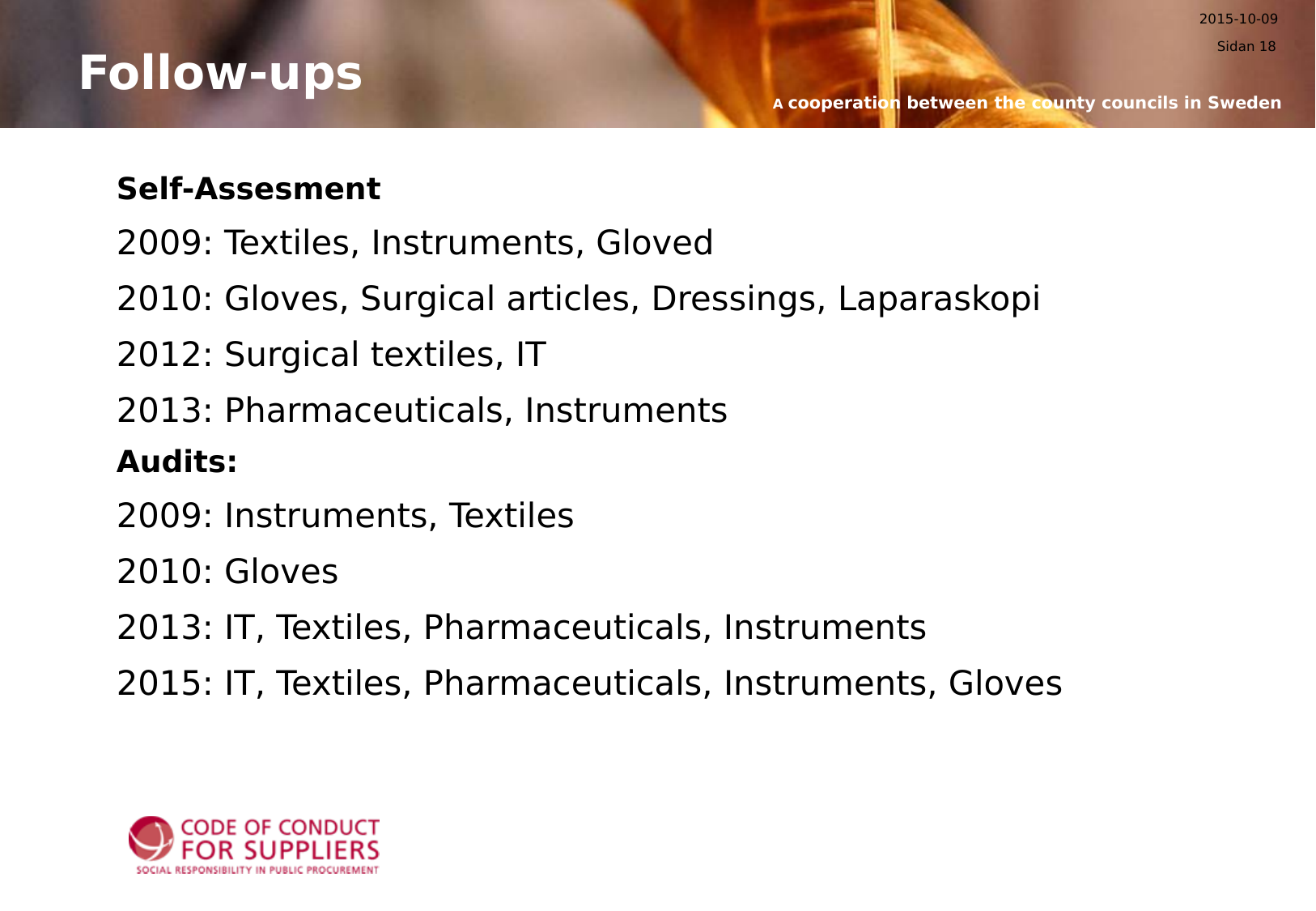

2015-10-09
Sidan 18
# Follow-ups
Self-Assesment
2009: Textiles, Instruments, Gloved
2010: Gloves, Surgical articles, Dressings, Laparaskopi
2012: Surgical textiles, IT
2013: Pharmaceuticals, Instruments
Audits:
2009: Instruments, Textiles
2010: Gloves
2013: IT, Textiles, Pharmaceuticals, Instruments
2015: IT, Textiles, Pharmaceuticals, Instruments, Gloves